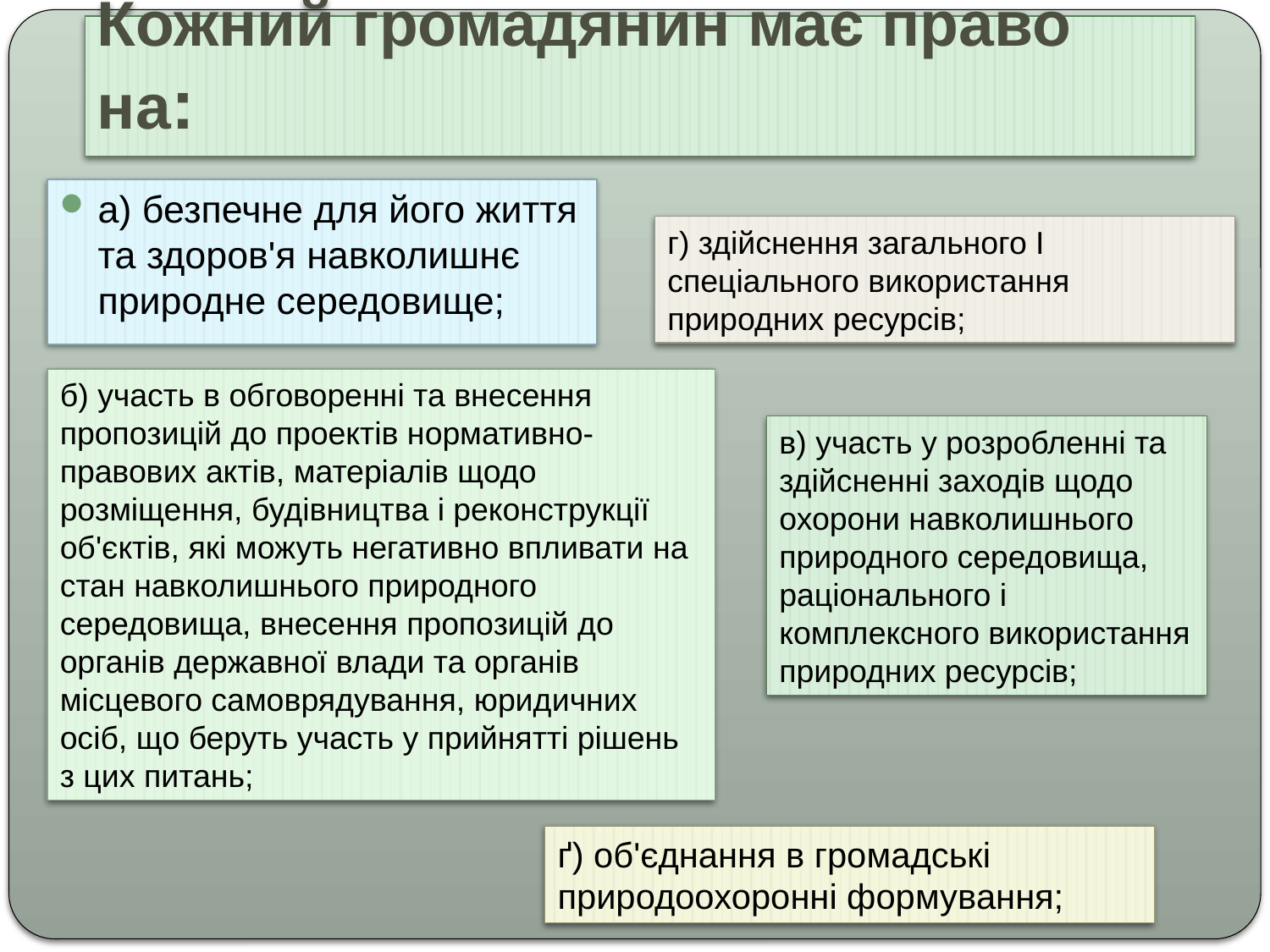

# Кожний громадянин має право на:
а) безпечне для його життя та здоров'я навколишнє природне середовище;

г) здійснення загального І спеціального використання природних ресурсів;
б) участь в обговоренні та внесення пропозицій до проектів нормативно-правових актів, матеріалів щодо розміщення, будівництва і реконструкції об'єктів, які можуть негативно впливати на стан навколишнього природного середовища, внесення пропозицій до органів державної влади та органів місцевого самоврядування, юридичних осіб, що беруть участь у прийнятті рішень з цих питань;
в) участь у розробленні та здійсненні заходів щодо охорони навколишнього природного середовища, раціонального і комплексного використання природних ресурсів;
ґ) об'єднання в громадські природоохоронні формування;